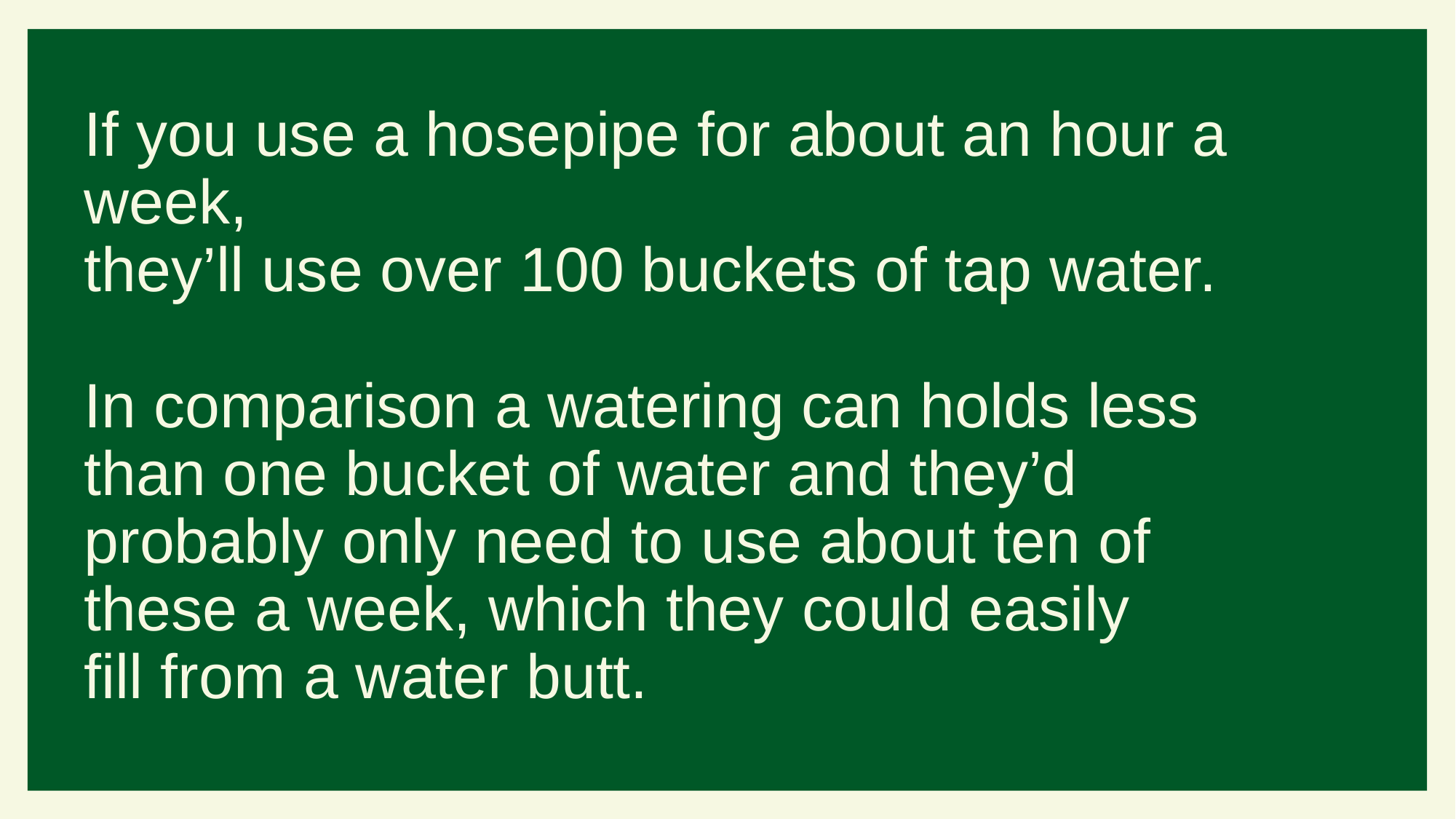

# If you use a hosepipe for about an hour a week, they’ll use over 100 buckets of tap water. In comparison a watering can holds less than one bucket of water and they’d probably only need to use about ten of these a week, which they could easily fill from a water butt.